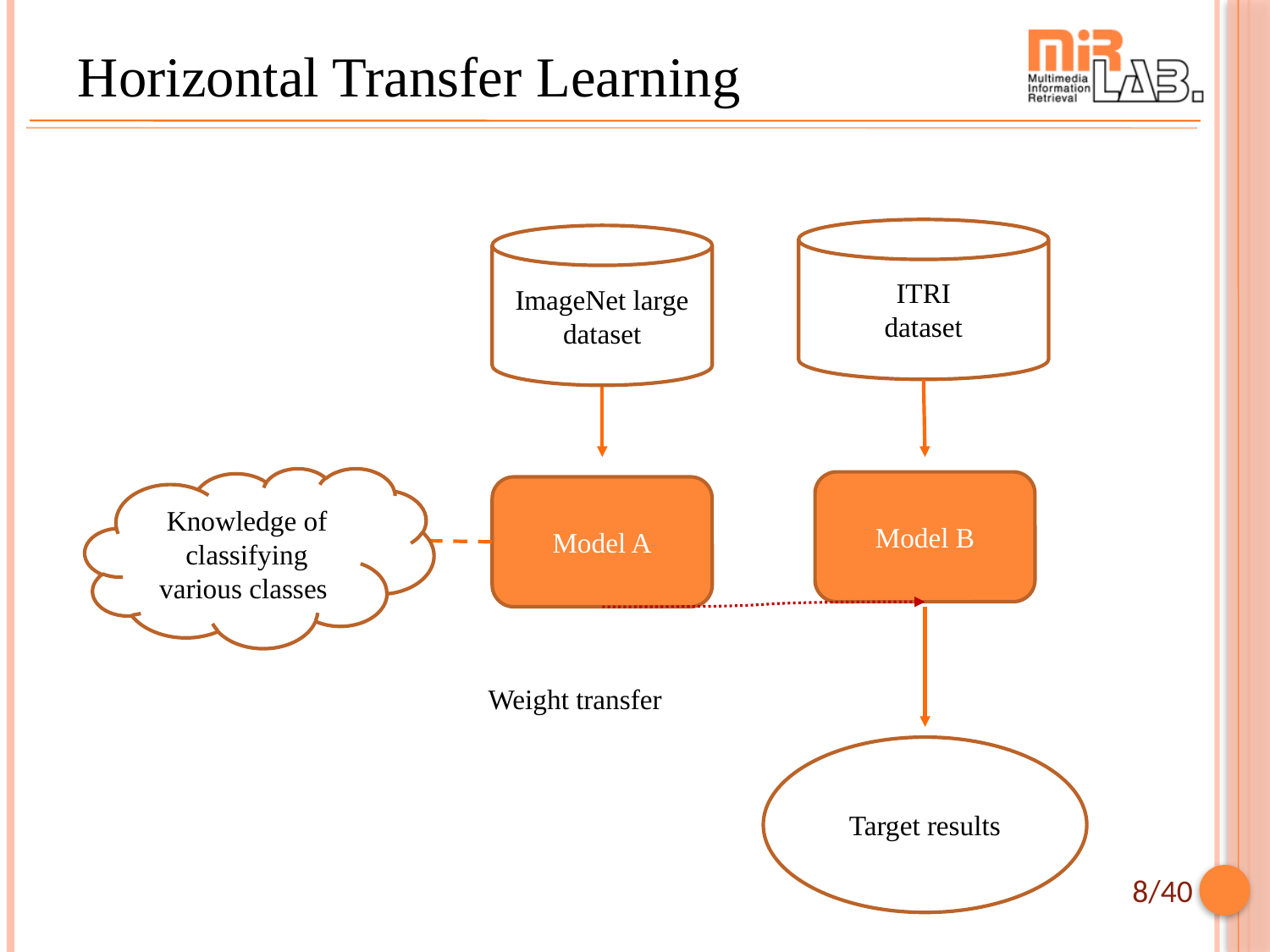

# Horizontal Transfer Learning
ITRI
dataset
ImageNet large dataset
Knowledge of classifying various classes
Model B
Model A
Weight transfer
Target results